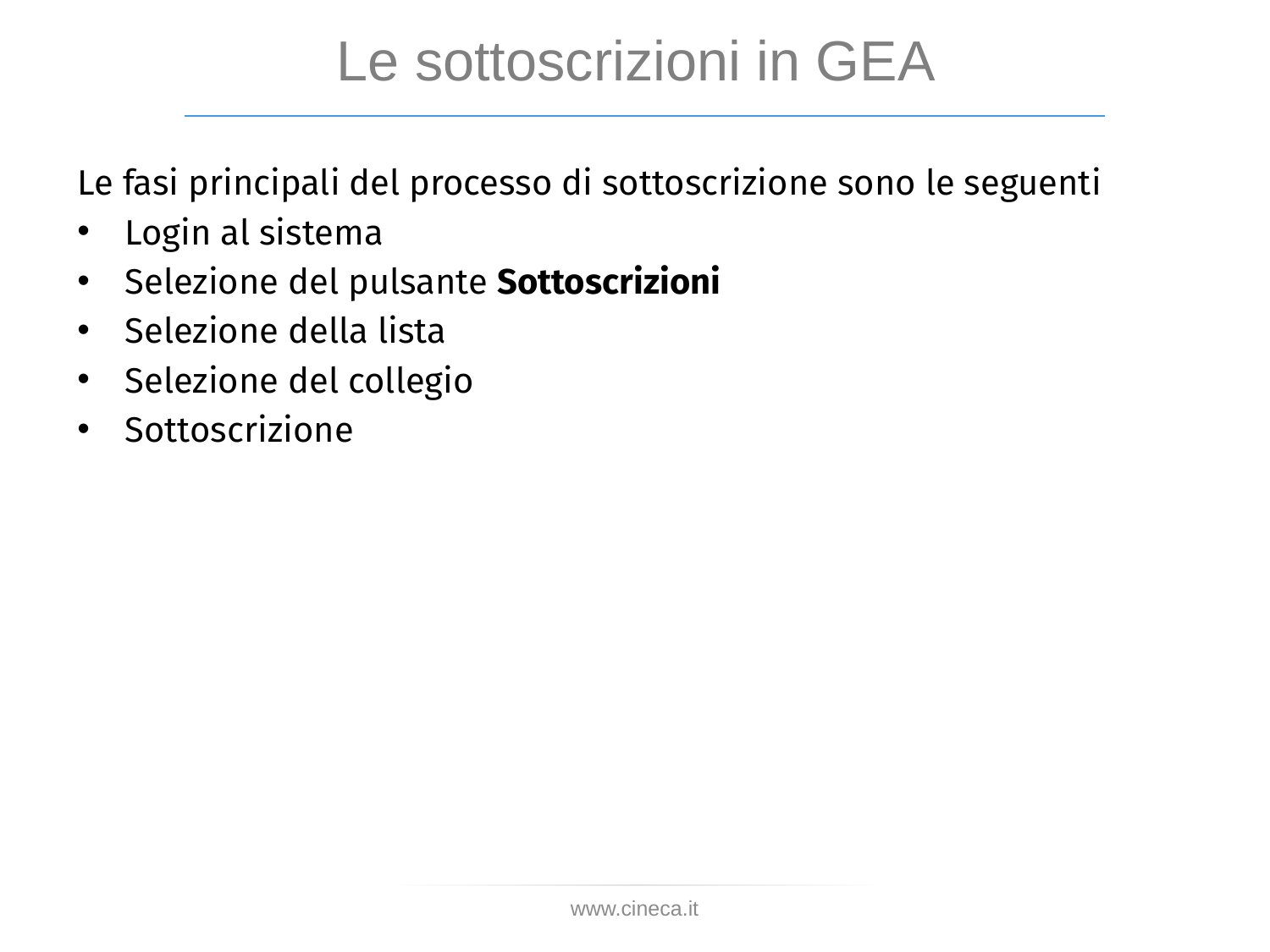

# Le sottoscrizioni in GEA
Le fasi principali del processo di sottoscrizione sono le seguenti
Login al sistema
Selezione del pulsante Sottoscrizioni
Selezione della lista
Selezione del collegio
Sottoscrizione

www.cineca.it